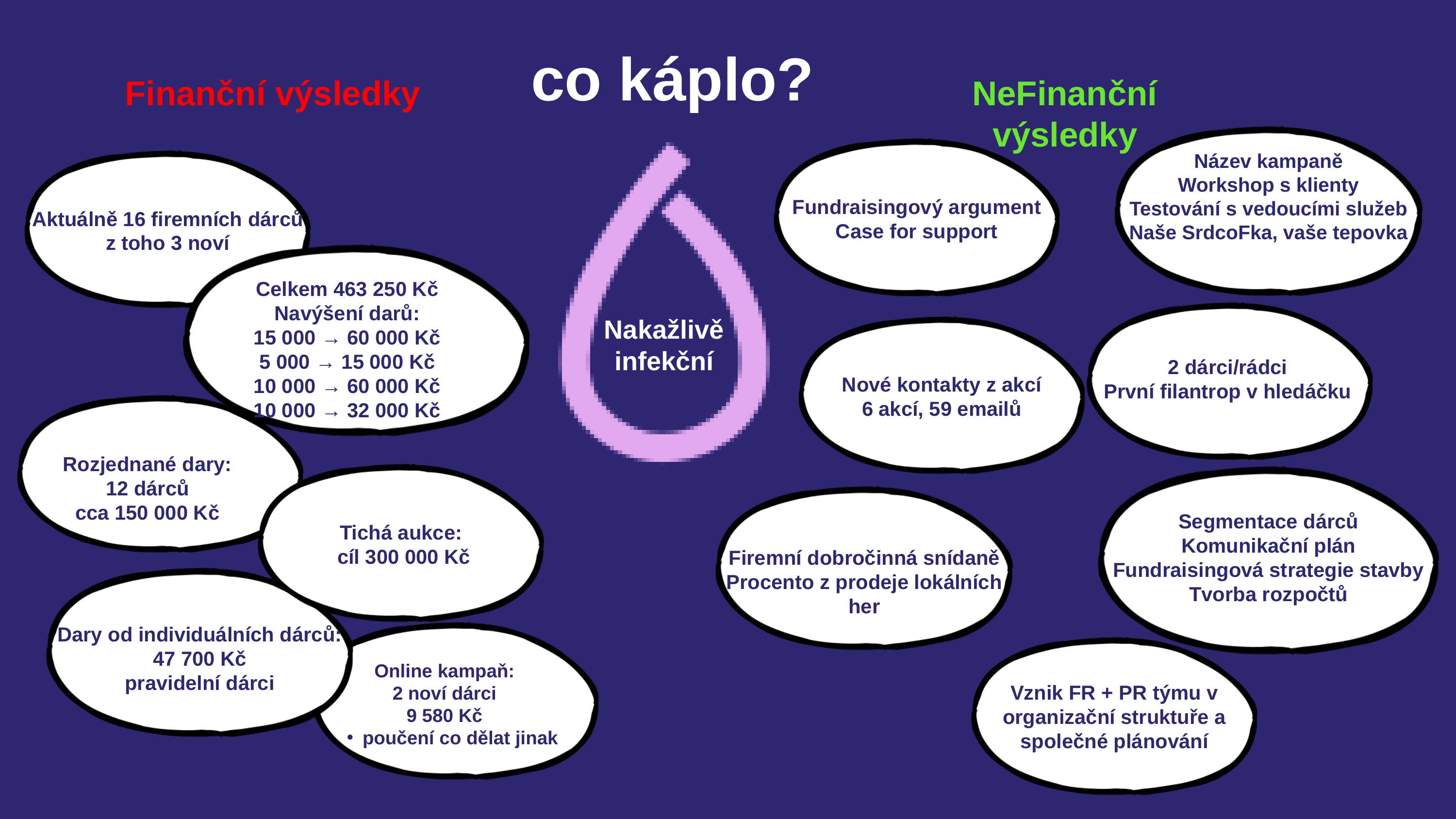

co káplo?
Finanční výsledky
NeFinanční výsledky

Název kampaně
Workshop s klienty
Testování s vedoucími služeb
Naše SrdcoFka, vaše tepovka

Fundraisingový argument Case for support

Aktuálně 16 firemních dárců
z toho 3 noví

Celkem 463 250 Kč
Navýšení darů:
15 000 → 60 000 Kč
5 000 → 15 000 Kč
10 000 → 60 000 Kč
10 000 → 32 000 Kč

2 dárci/rádci
První filantrop v hledáčku
Nakažlivě infekční

Nové kontakty z akcí
6 akcí, 59 emailů

Rozjednané dary:
12 dárců
cca 150 000 Kč

Tichá aukce:
 cíl 300 000 Kč

Segmentace dárců
Komunikační plán
Fundraisingová strategie stavby
Tvorba rozpočtů

Firemní dobročinná snídaně
Procento z prodeje lokálních her

Dary od individuálních dárců:
47 700 Kč
pravidelní dárci

Online kampaň:
2 noví dárci
9 580 Kč
poučení co dělat jinak

Vznik FR + PR týmu v organizační struktuře a společné plánování